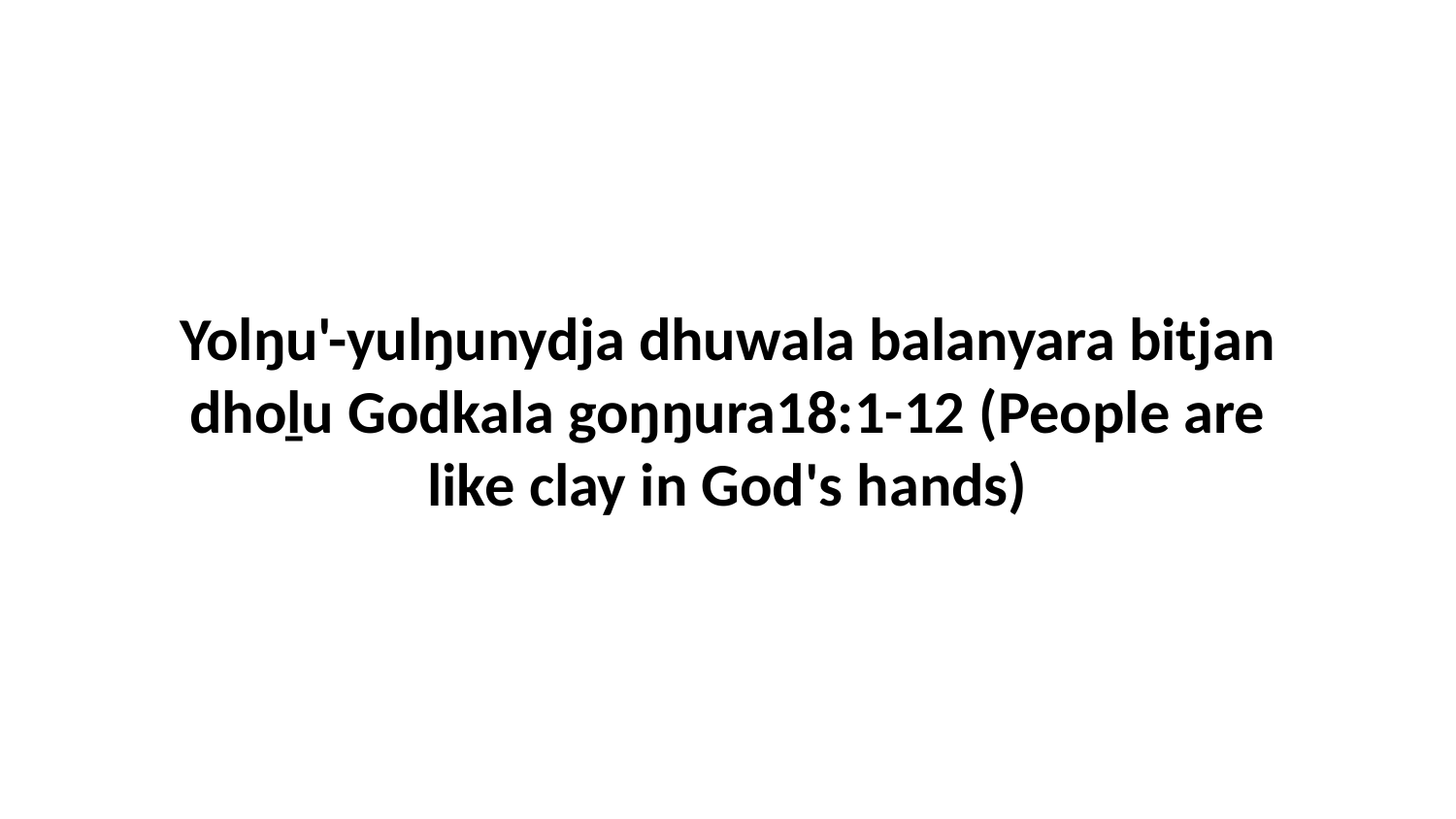

Yolŋu'-yulŋunydja dhuwala balanyara bitjan dhoḻu Godkala goŋŋura18:1-12 (People are like clay in God's hands)